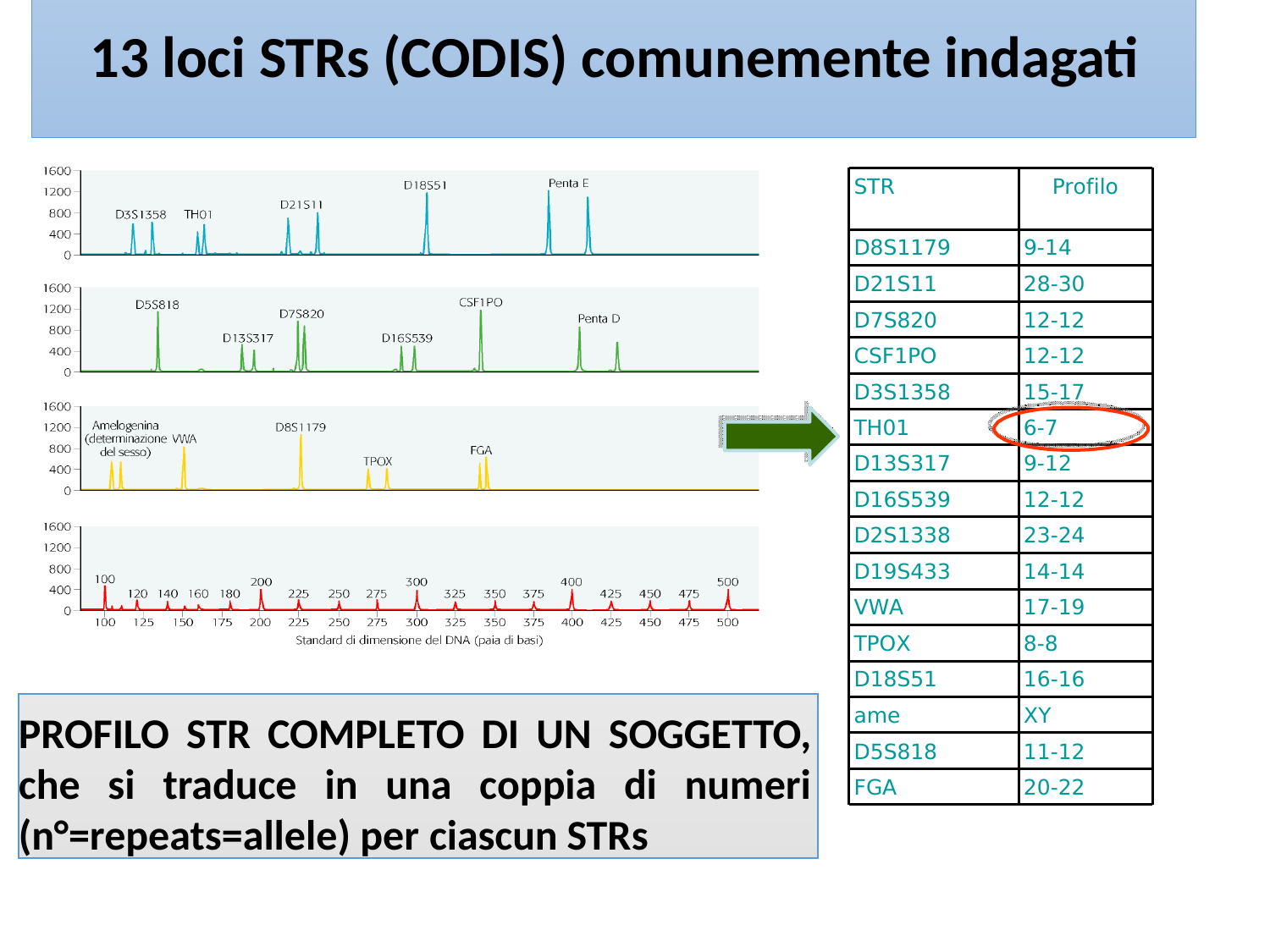

# 13 loci STRs (CODIS) comunemente indagati

STR
Profilo

D8S1179
9-14

D21S11
28-30

D7S820
12-12

CSF1PO
12-12

D3S1358
15-17

TH01
6-7

D13S317
9-12

D16S539
12-12

D2S1338
23-24

D19S433
14-14

VWA
17-19

TPOX
8-8

D18S51
16-16
PROFILO STR COMPLETO DI UN SOGGETTO, che si traduce in una coppia di numeri (n°=repeats=allele) per ciascun STRs

ame
XY

D5S818
11-12

FGA
20-22